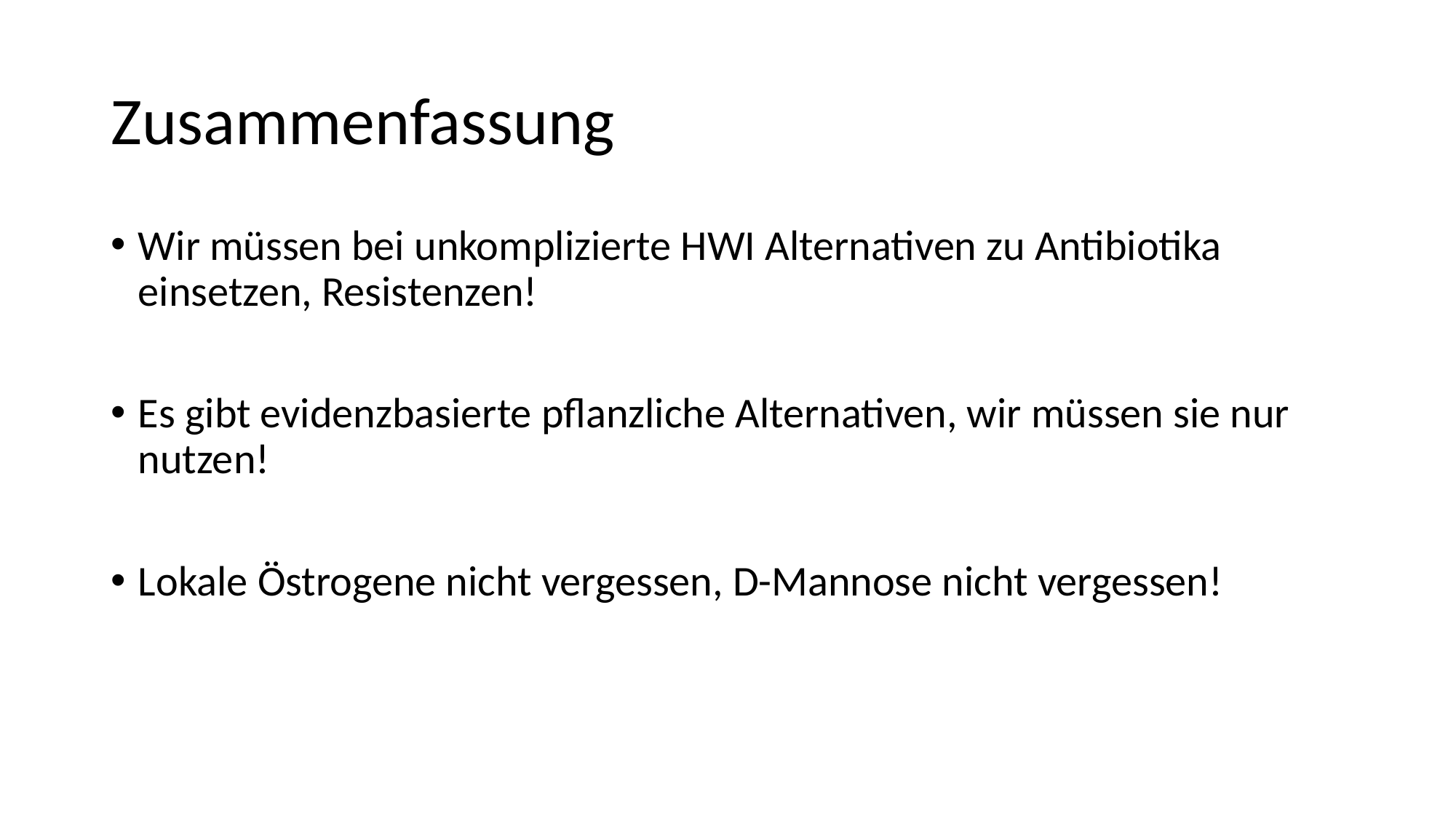

# Zusammenfassung
Wir müssen bei unkomplizierte HWI Alternativen zu Antibiotika einsetzen, Resistenzen!

Es gibt evidenzbasierte pflanzliche Alternativen, wir müssen sie nur nutzen!

Lokale Östrogene nicht vergessen, D-Mannose nicht vergessen!